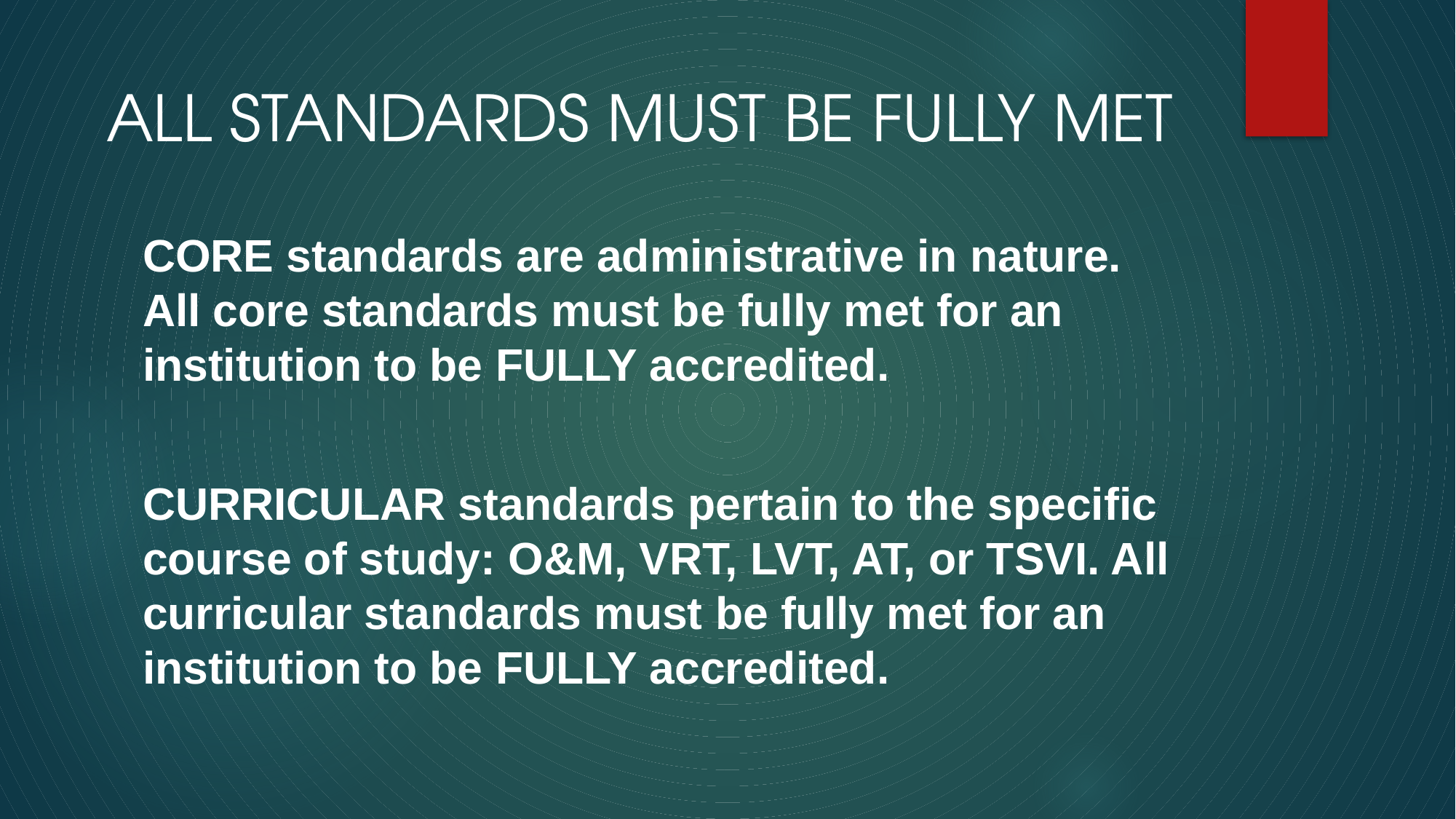

# ALL STANDARDS MUST BE FULLY MET
CORE standards are administrative in nature. All core standards must be fully met for an institution to be FULLY accredited.

CURRICULAR standards pertain to the specific course of study: O&M, VRT, LVT, AT, or TSVI. All curricular standards must be fully met for an institution to be FULLY accredited.